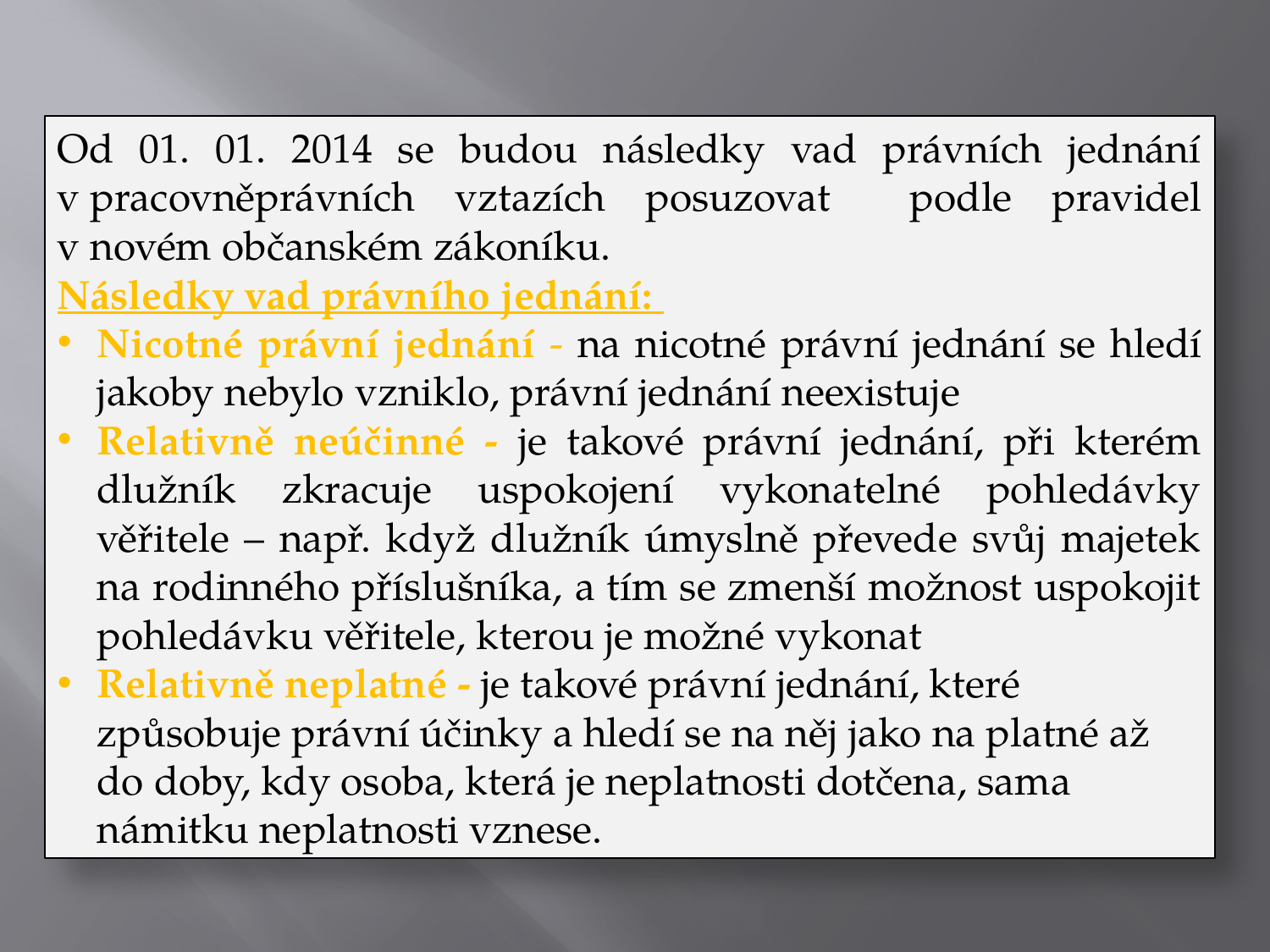

Od 01. 01. 2014 se budou následky vad právních jednání v pracovněprávních vztazích posuzovat  podle pravidel v novém občanském zákoníku.
Následky vad právního jednání:
Nicotné právní jednání - na nicotné právní jednání se hledí jakoby nebylo vzniklo, právní jednání neexistuje
Relativně neúčinné - je takové právní jednání, při kterém dlužník zkracuje uspokojení vykonatelné pohledávky věřitele – např. když dlužník úmyslně převede svůj majetek na rodinného příslušníka, a tím se zmenší možnost uspokojit pohledávku věřitele, kterou je možné vykonat
Relativně neplatné - je takové právní jednání, které způsobuje právní účinky a hledí se na něj jako na platné až do doby, kdy osoba, která je neplatnosti dotčena, sama námitku neplatnosti vznese.